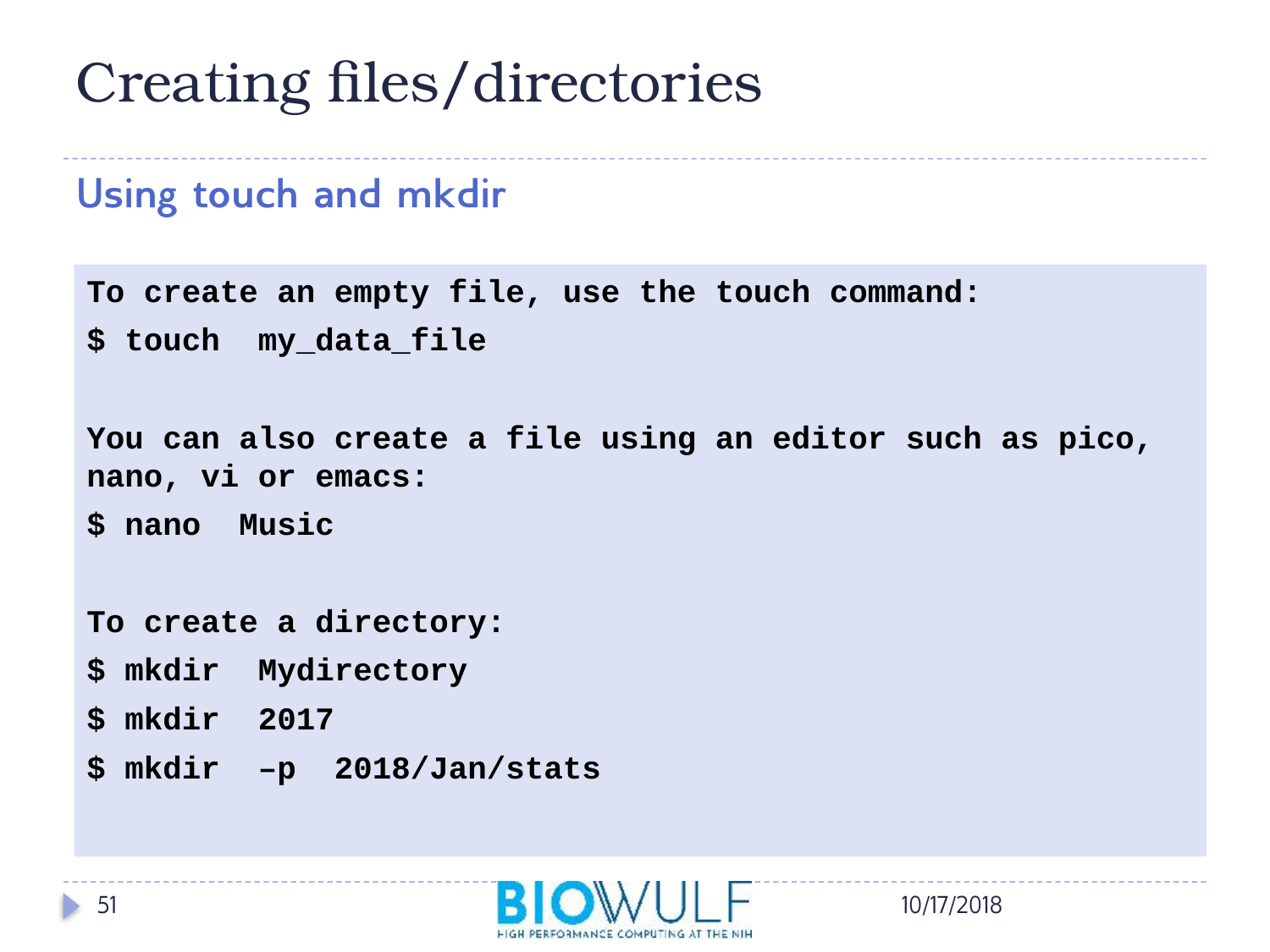

# Creating files/directories
Using touch and mkdir
To create an empty file, use the touch command:
$ touch  my_data_file

You can also create a file using an editor such as pico, nano, vi or emacs:
$ nano  Music

To create a directory:
$ mkdir  Mydirectory
$ mkdir  2017
$ mkdir  –p  2018/Jan/stats

51
10/17/2018